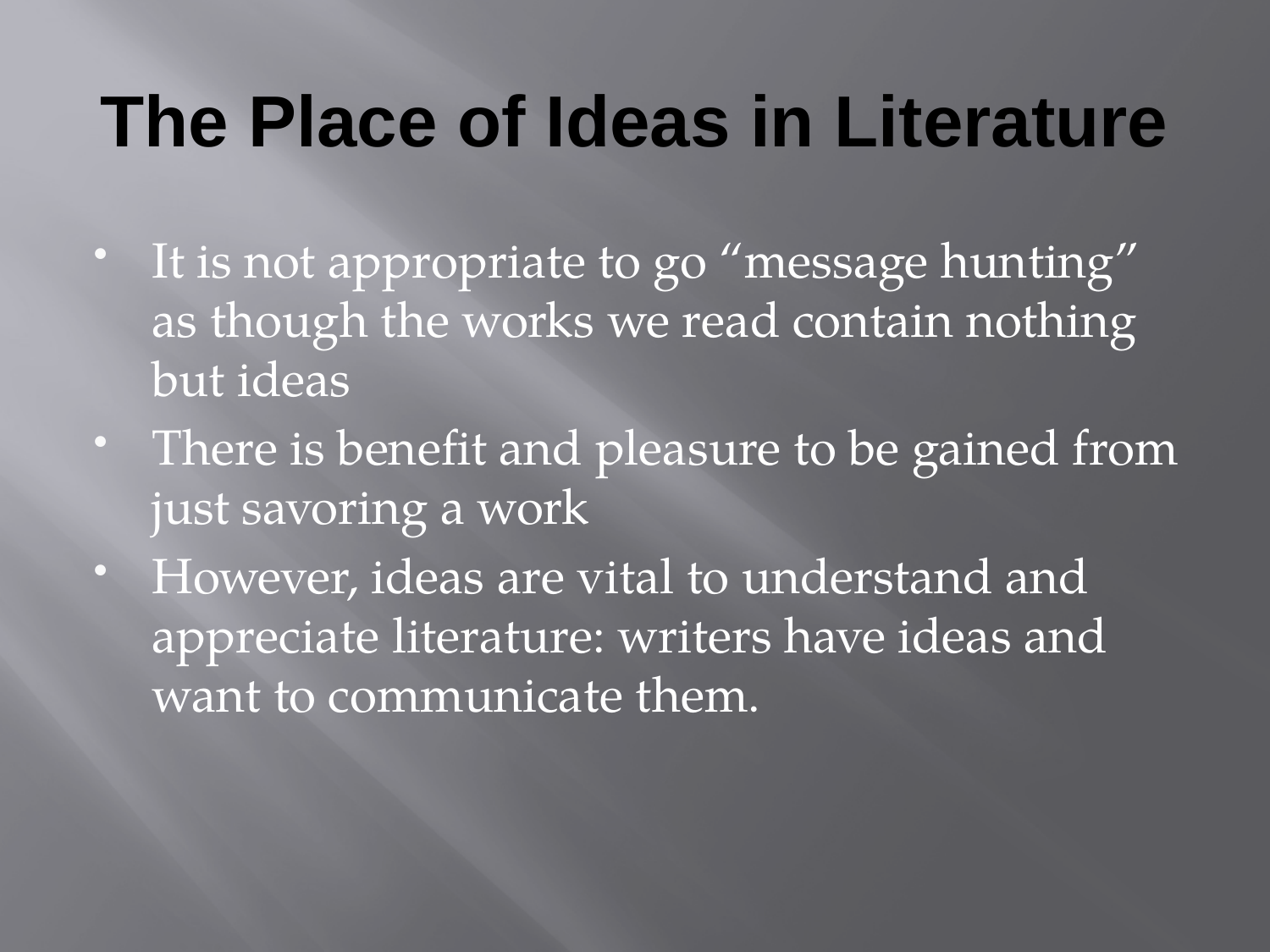

# The Place of Ideas in Literature
It is not appropriate to go “message hunting” as though the works we read contain nothing but ideas
There is benefit and pleasure to be gained from just savoring a work
However, ideas are vital to understand and appreciate literature: writers have ideas and want to communicate them.